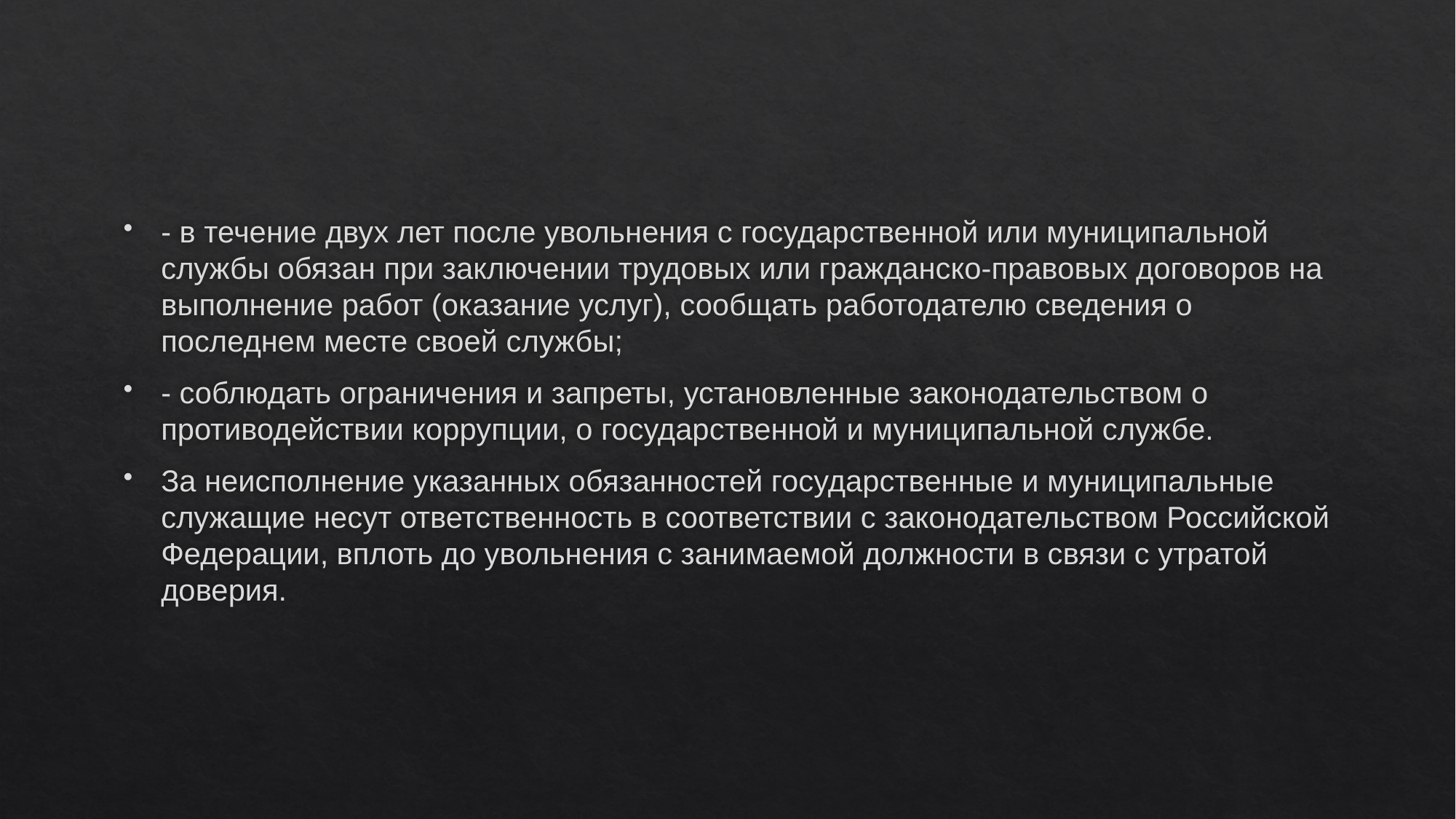

#
- в течение двух лет после увольнения с государственной или муниципальной службы обязан при заключении трудовых или гражданско-правовых договоров на выполнение работ (оказание услуг), сообщать работодателю сведения о последнем месте своей службы;
- соблюдать ограничения и запреты, установленные законодательством о противодействии коррупции, о государственной и муниципальной службе.
За неисполнение указанных обязанностей государственные и муниципальные служащие несут ответственность в соответствии с законодательством Российской Федерации, вплоть до увольнения с занимаемой должности в связи с утратой доверия.